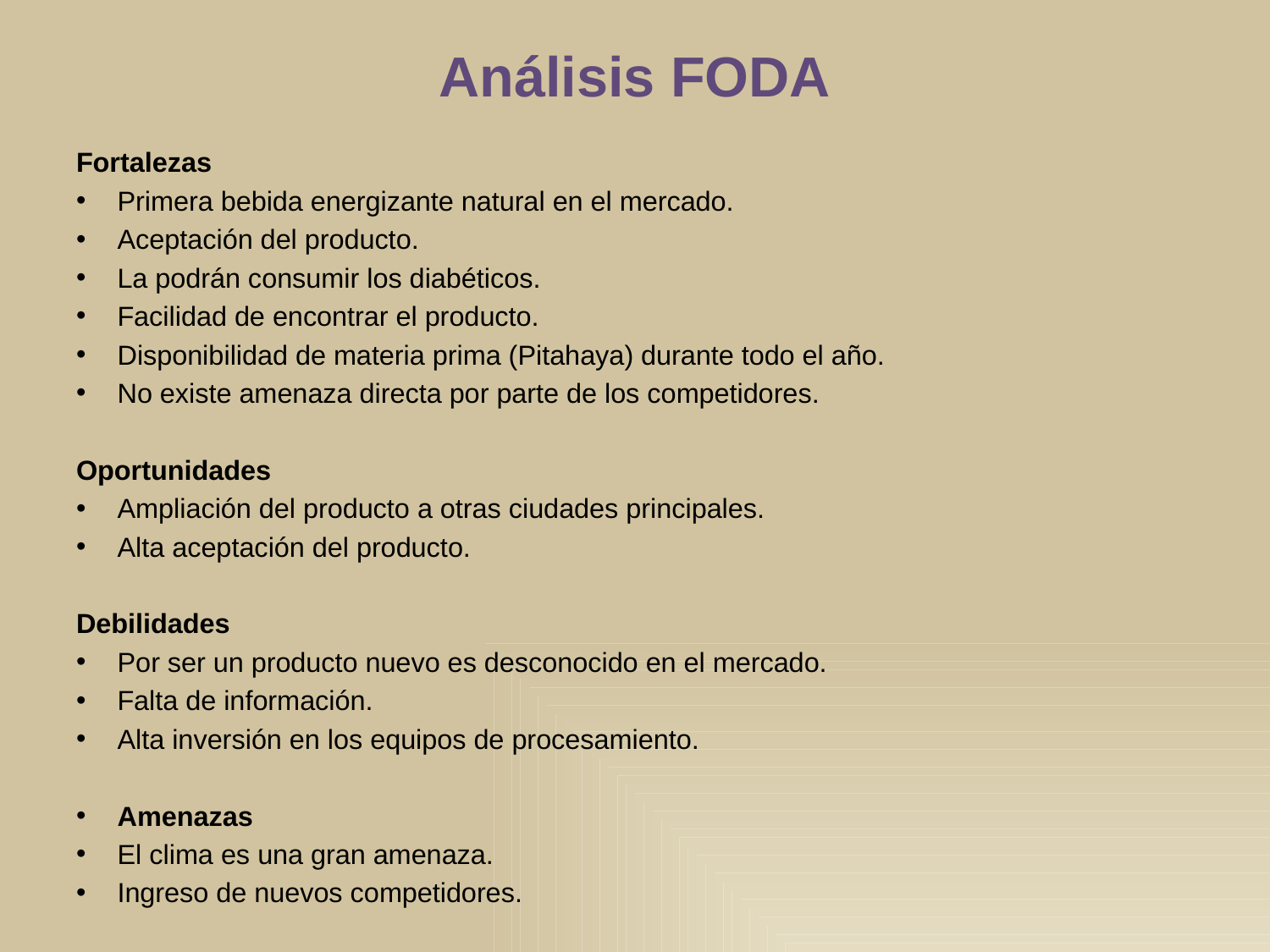

# Análisis FODA
Fortalezas
Primera bebida energizante natural en el mercado.
Aceptación del producto.
La podrán consumir los diabéticos.
Facilidad de encontrar el producto.
Disponibilidad de materia prima (Pitahaya) durante todo el año.
No existe amenaza directa por parte de los competidores.

Oportunidades
Ampliación del producto a otras ciudades principales.
Alta aceptación del producto.

Debilidades
Por ser un producto nuevo es desconocido en el mercado.
Falta de información.
Alta inversión en los equipos de procesamiento.

Amenazas
El clima es una gran amenaza.
Ingreso de nuevos competidores.